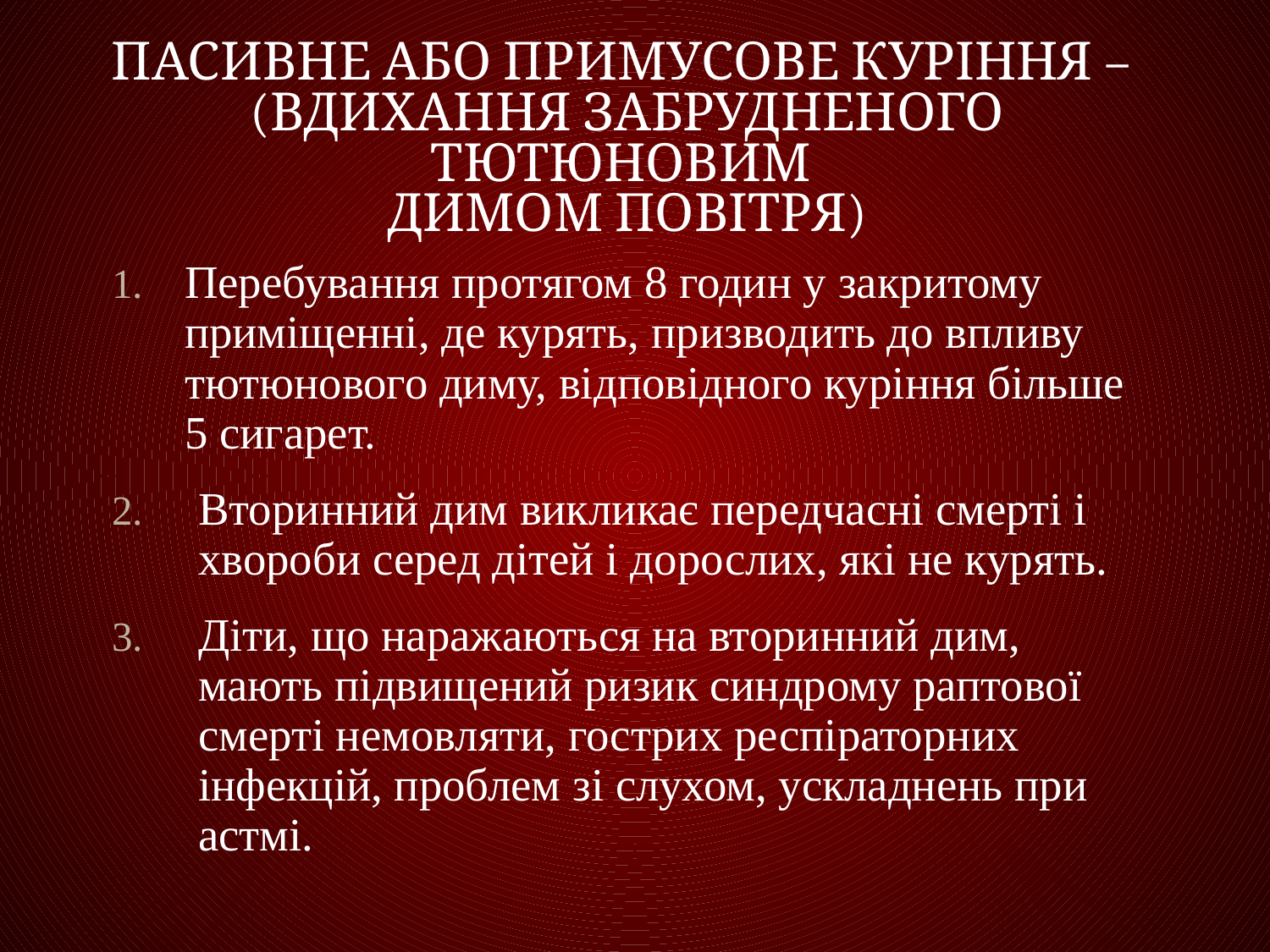

# Пасивне або примусове куріння – (вдихання забрудненого тютюновим димом повітря)
Перебування протягом 8 годин у закритому приміщенні, де курять, призводить до впливу тютюнового диму, відповідного куріння більше 5 сигарет.
Вторинний дим викликає передчасні смерті і хвороби серед дітей і дорослих, які не курять.
Діти, що наражаються на вторинний дим, мають підвищений ризик синдрому раптової смерті немовляти, гострих респіраторних інфекцій, проблем зі слухом, ускладнень при астмі.